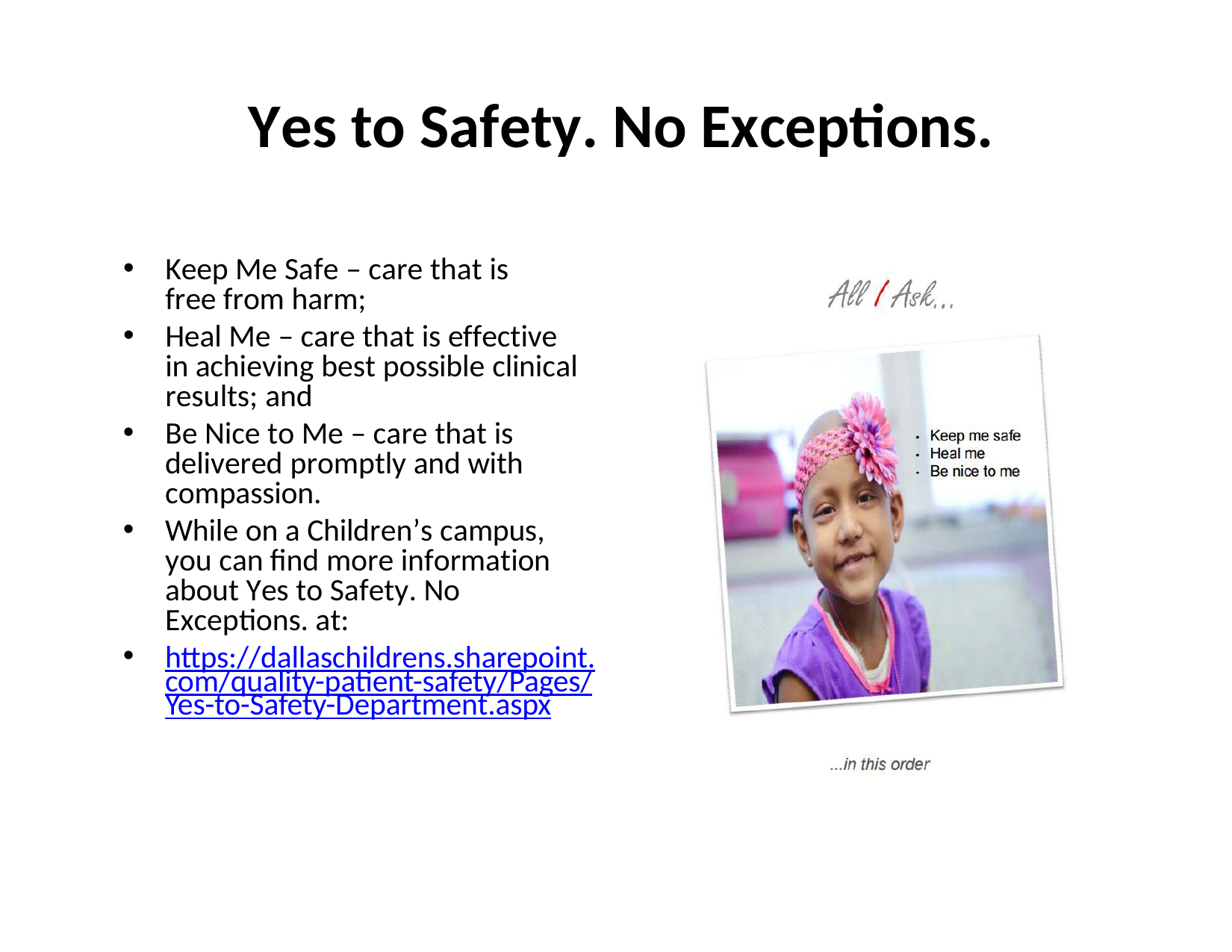

# Yes to Safety. No Exceptions.
Keep Me Safe – care that is free from harm;
Heal Me – care that is effective in achieving best possible clinical results; and
Be Nice to Me – care that is delivered promptly and with compassion.
While on a Children’s campus, you can find more information about Yes to Safety. No Exceptions. at:
https://dallaschildrens.sharepoint.com/quality-patient-safety/Pages/Yes-to-Safety-Department.aspx